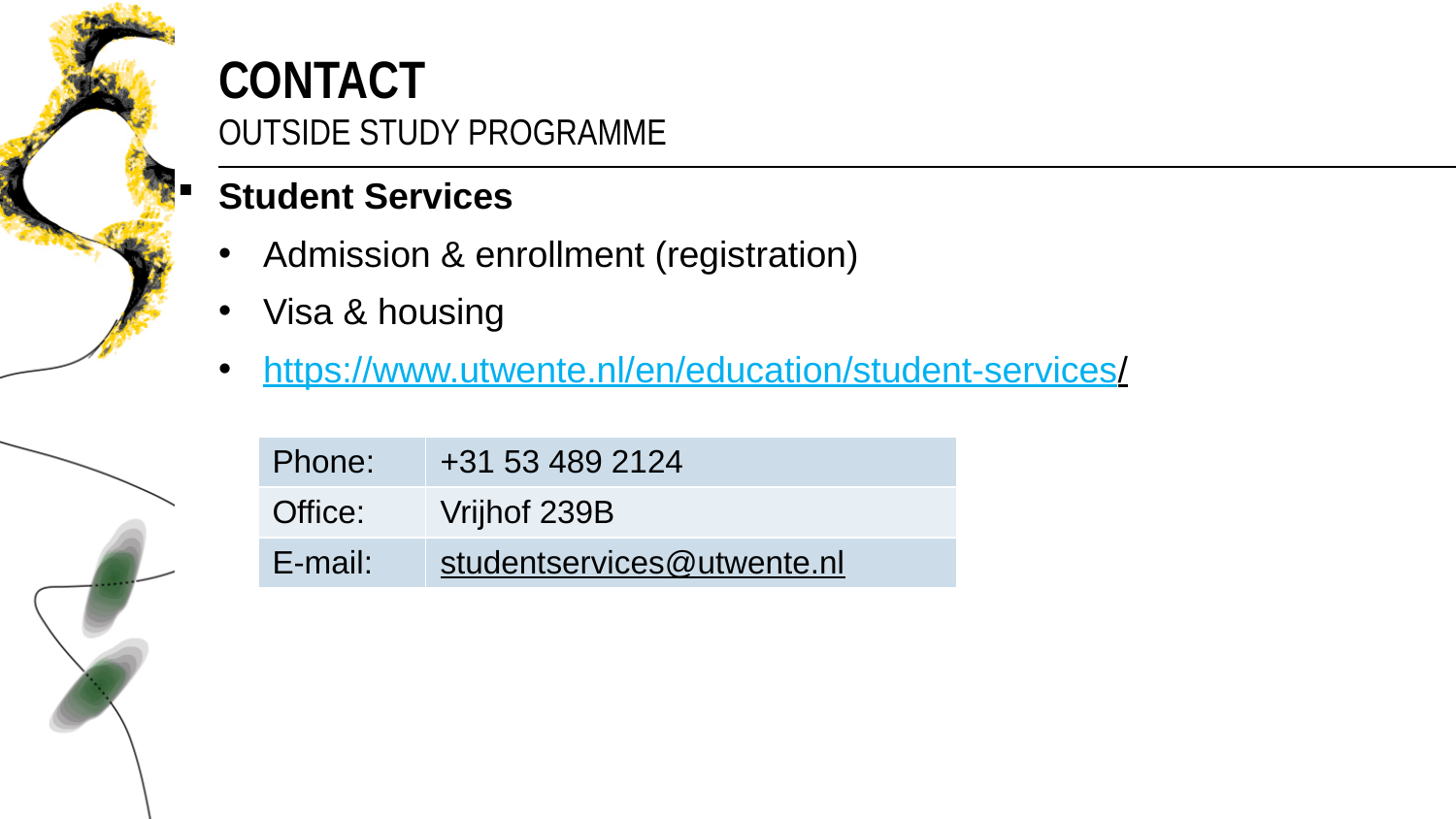

Contact
Outside study programme
Student Services
Admission & enrollment (registration)
Visa & housing
https://www.utwente.nl/en/education/student-services/

| Phone: | +31 53 489 2124 |
| --- | --- |
| Office: | Vrijhof 239B |
| E-mail: | studentservices@utwente.nl |